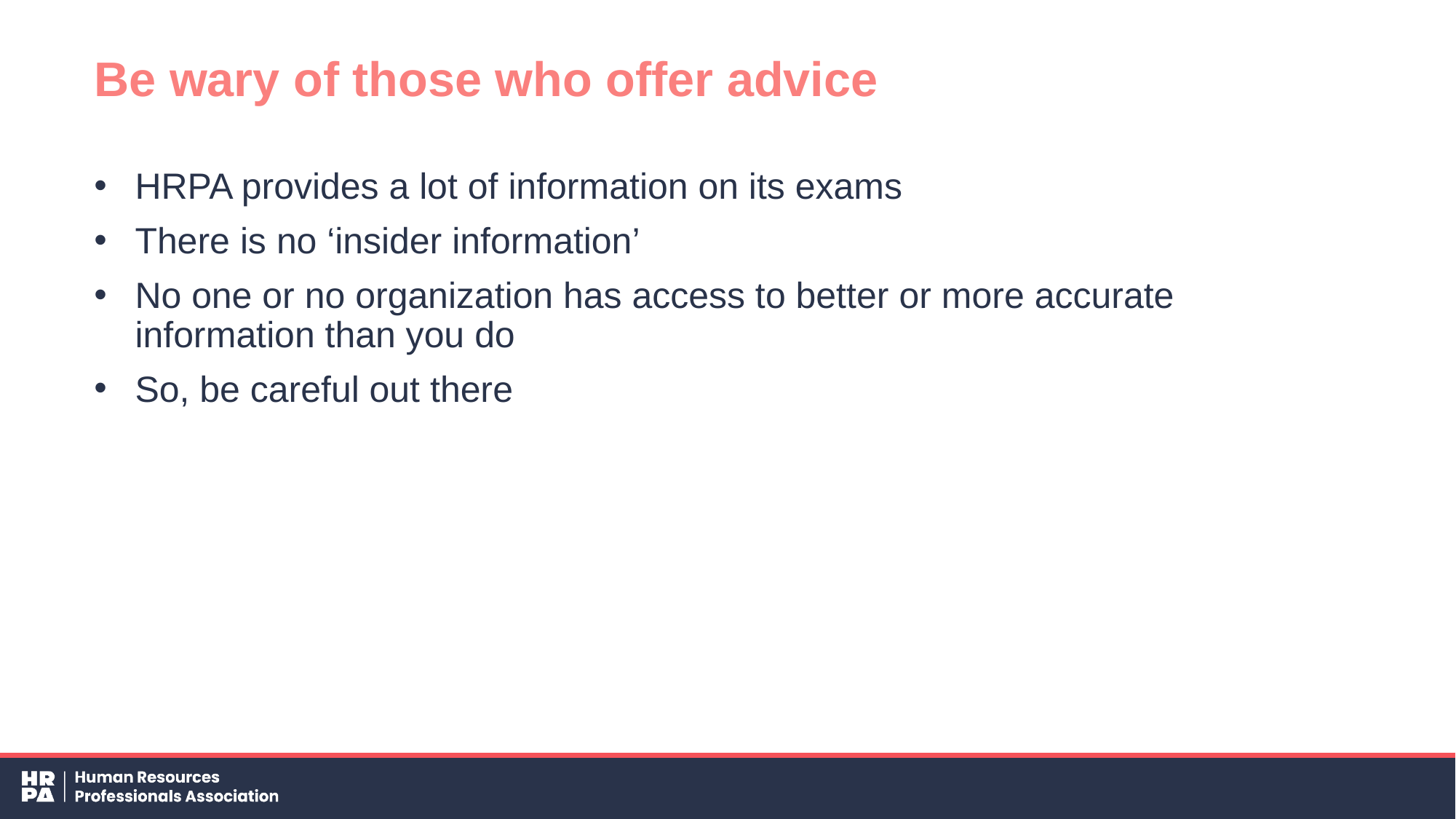

# Be wary of those who offer advice
HRPA provides a lot of information on its exams
There is no ‘insider information’
No one or no organization has access to better or more accurate information than you do
So, be careful out there